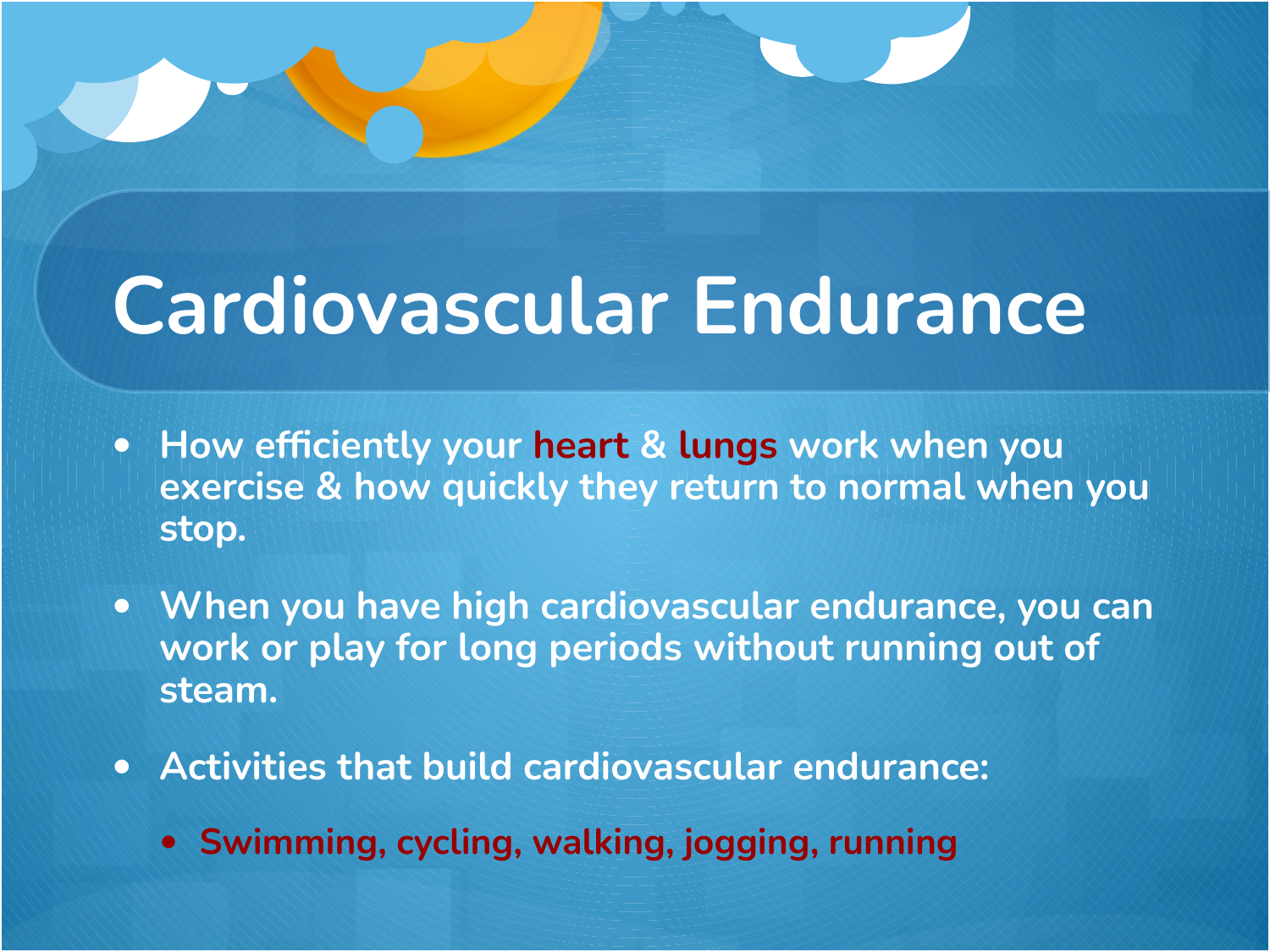

# Cardiovascular Endurance
How efficiently your heart & lungs work when you exercise & how quickly they return to normal when you stop.
When you have high cardiovascular endurance, you can work or play for long periods without running out of steam.
Activities that build cardiovascular endurance:
Swimming, cycling, walking, jogging, running